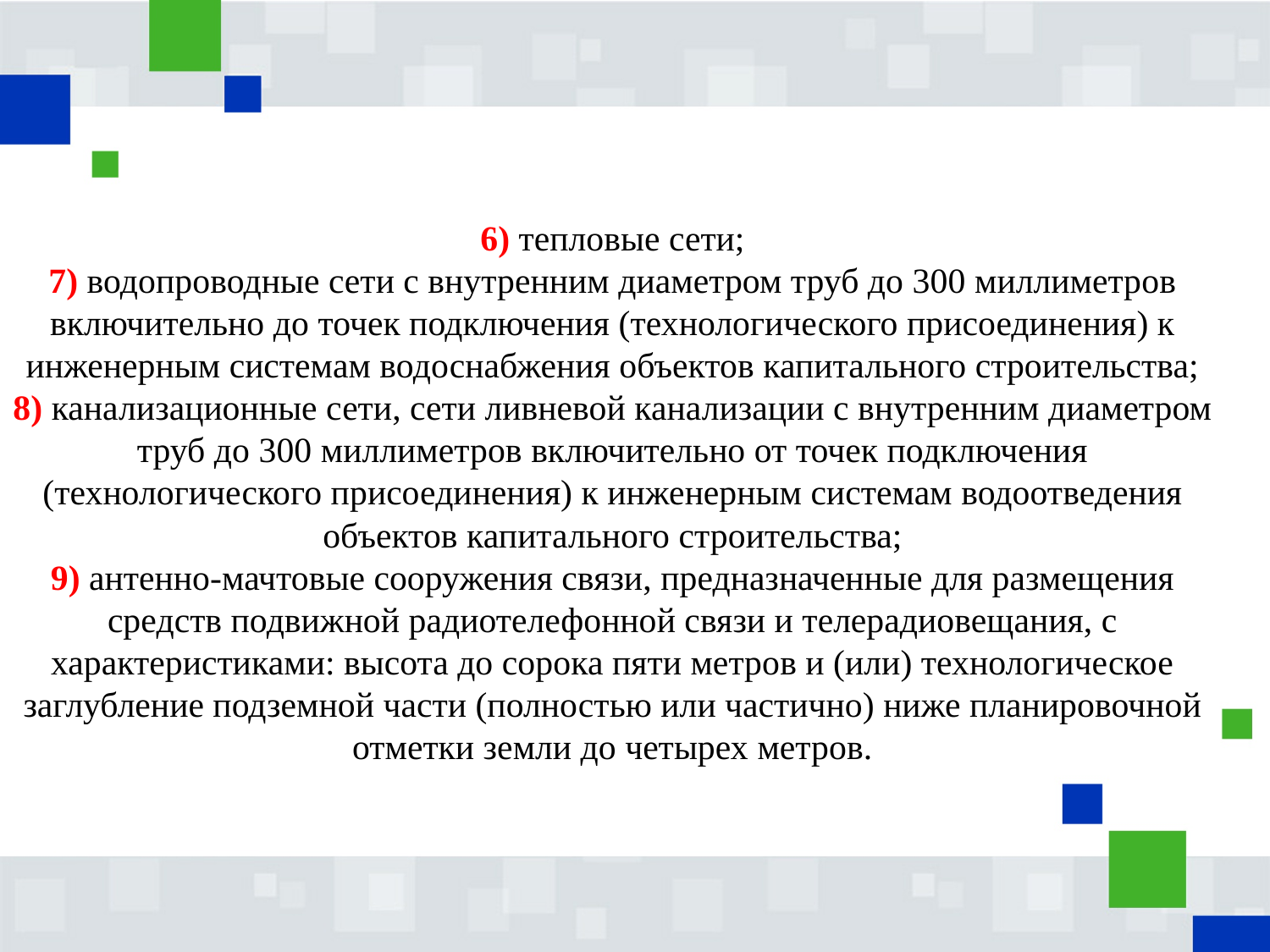

# 6) тепловые сети; 7) водопроводные сети с внутренним диаметром труб до 300 миллиметров включительно до точек подключения (технологического присоединения) к инженерным системам водоснабжения объектов капитального строительства; 8) канализационные сети, сети ливневой канализации с внутренним диаметром труб до 300 миллиметров включительно от точек подключения (технологического присоединения) к инженерным системам водоотведения объектов капитального строительства; 9) антенно-мачтовые сооружения связи, предназначенные для размещения средств подвижной радиотелефонной связи и телерадиовещания, с характеристиками: высота до сорока пяти метров и (или) технологическое заглубление подземной части (полностью или частично) ниже планировочной отметки земли до четырех метров.